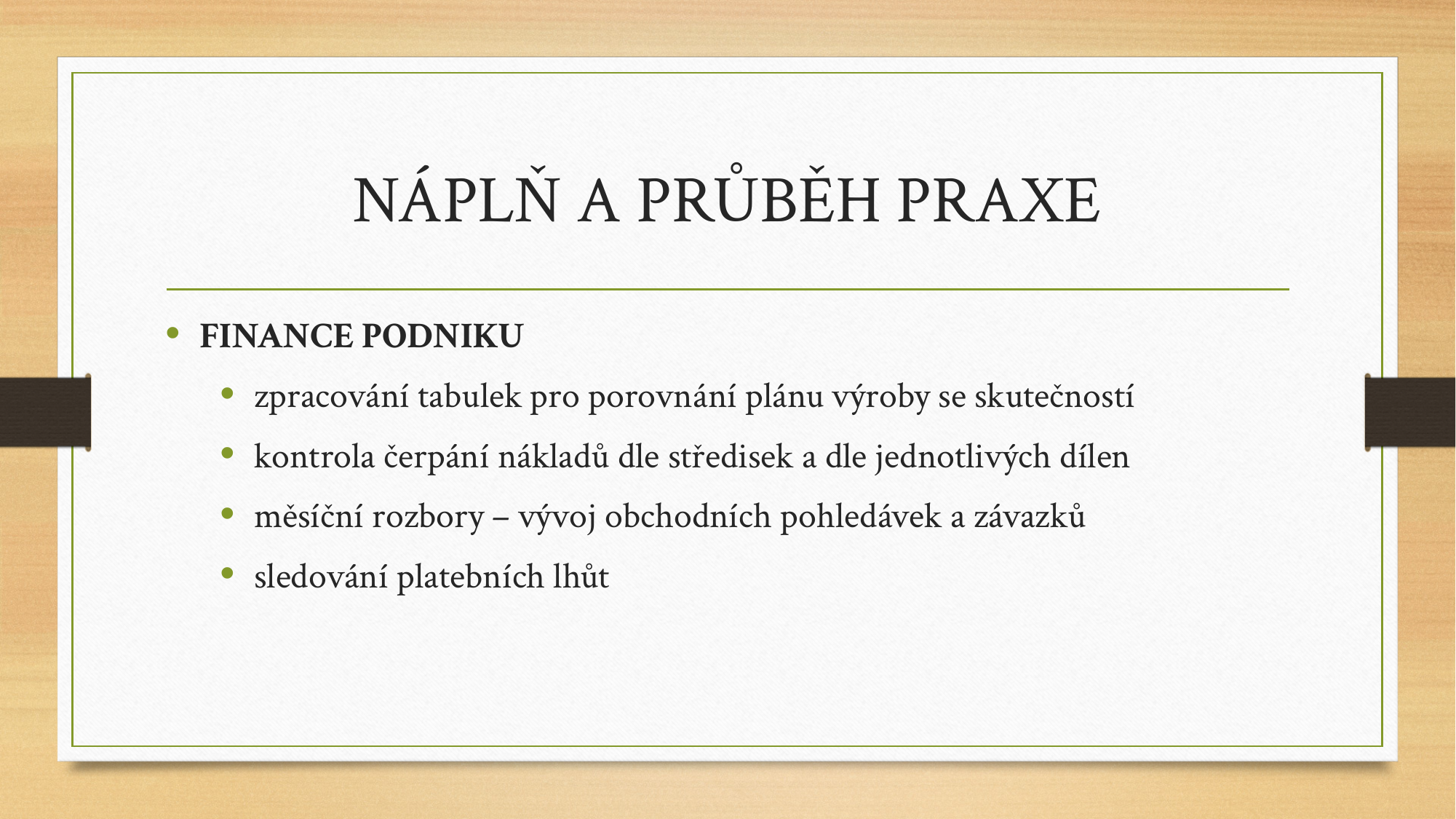

# NÁPLŇ A PRŮBĚH PRAXE
FINANCE PODNIKU
zpracování tabulek pro porovnání plánu výroby se skutečností
kontrola čerpání nákladů dle středisek a dle jednotlivých dílen
měsíční rozbory – vývoj obchodních pohledávek a závazků
sledování platebních lhůt